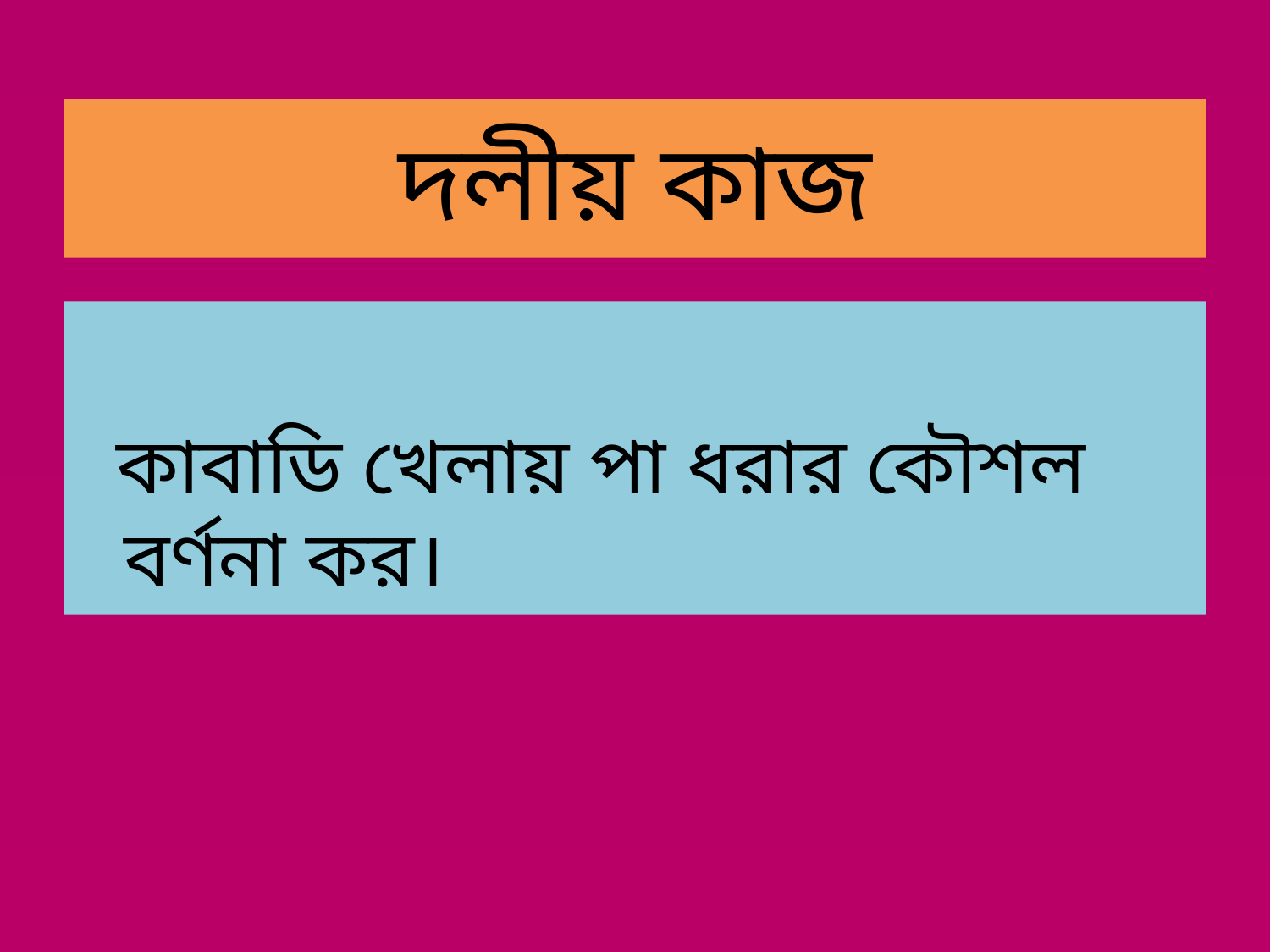

# দলীয় কাজ

  কাবাডি খেলায় পা ধরার কৌশল বর্ণনা কর।